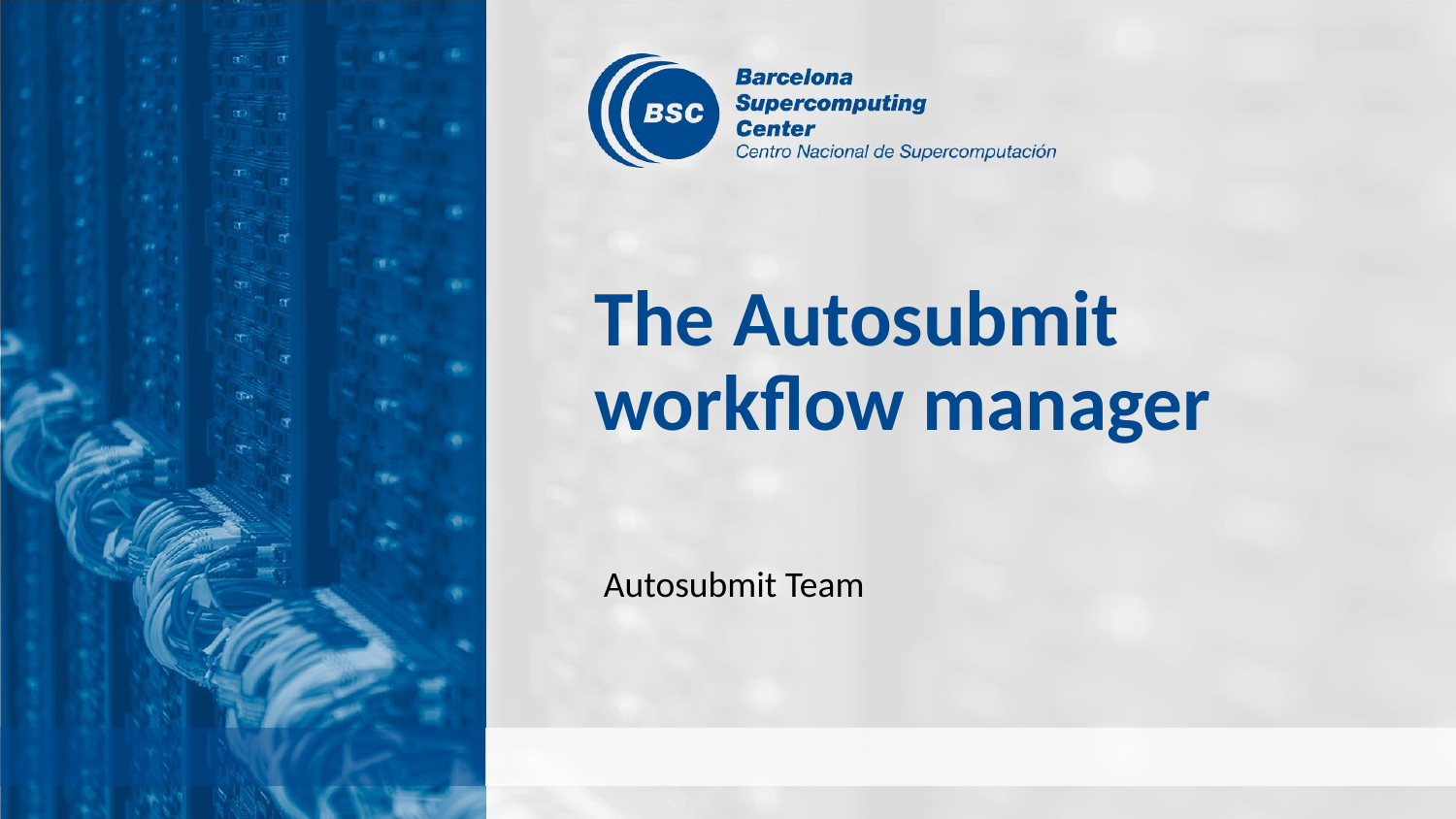

# The Autosubmit workflow manager
Autosubmit Team